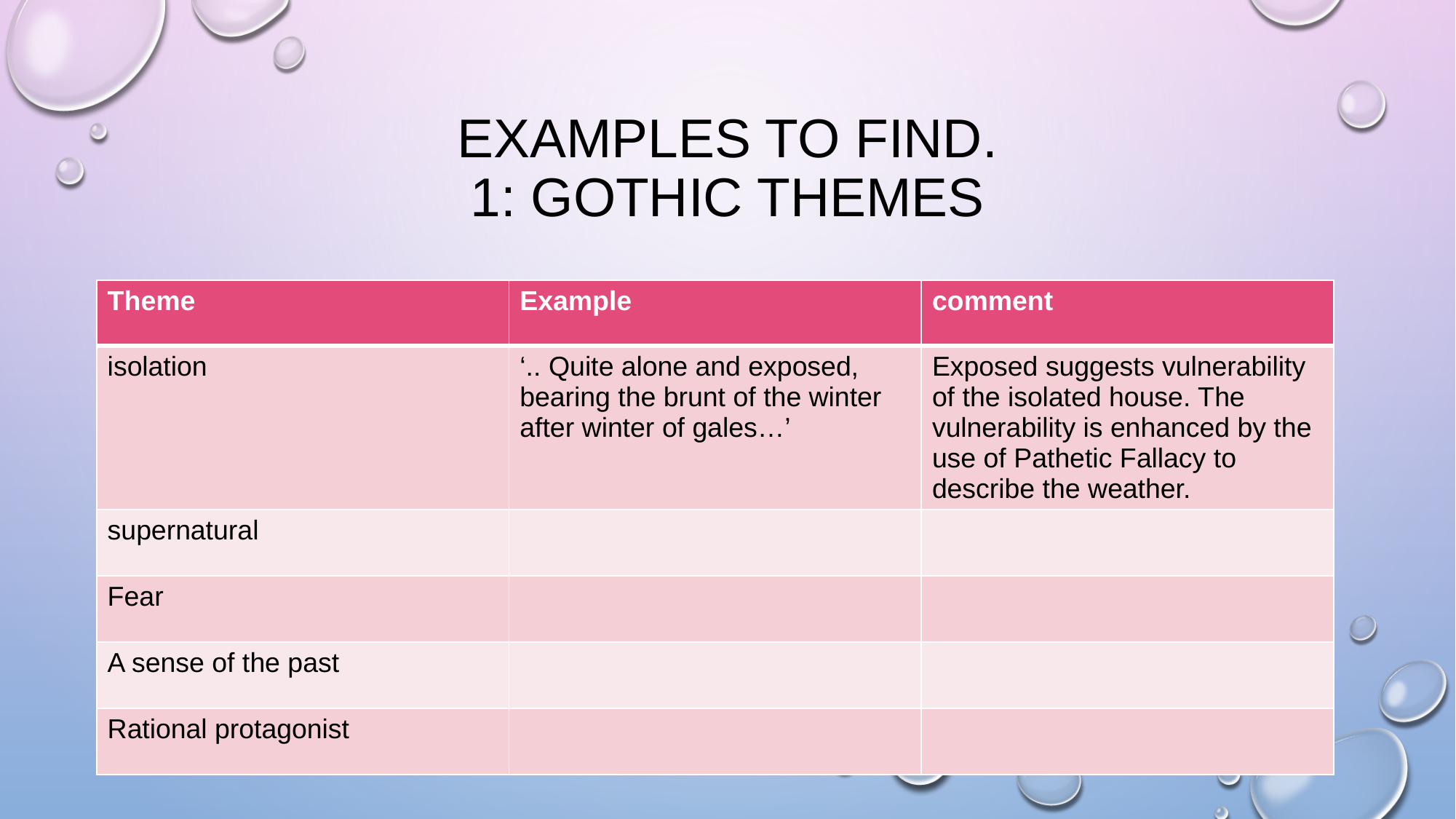

# Examples to find. 1: gothic themes
| Theme | Example | comment |
| --- | --- | --- |
| isolation | ‘.. Quite alone and exposed, bearing the brunt of the winter after winter of gales…’ | Exposed suggests vulnerability of the isolated house. The vulnerability is enhanced by the use of Pathetic Fallacy to describe the weather. |
| supernatural |  |  |
| Fear |  |  |
| A sense of the past |  |  |
| Rational protagonist |  |  |